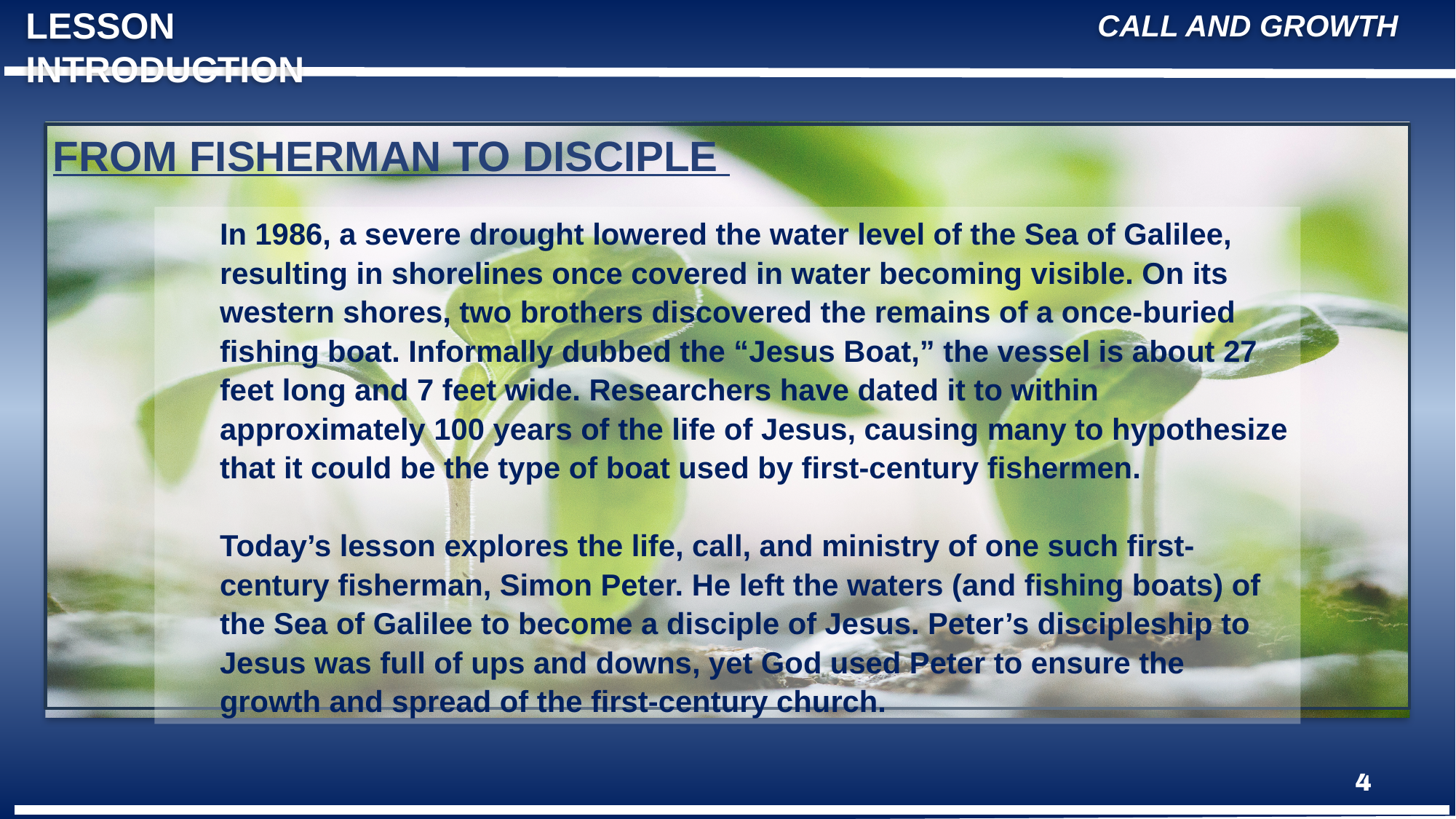

LESSON INTRODUCTION
CALL AND GROWTH
From Fisherman to Disciple

In 1986, a severe drought lowered the water level of the Sea of Galilee, resulting in shorelines once covered in water becoming visible. On its western shores, two brothers discovered the remains of a once-buried fishing boat. Informally dubbed the “Jesus Boat,” the vessel is about 27 feet long and 7 feet wide. Researchers have dated it to within approximately 100 years of the life of Jesus, causing many to hypothesize that it could be the type of boat used by first-century fishermen.

Today’s lesson explores the life, call, and ministry of one such first-century fisherman, Simon Peter. He left the waters (and fishing boats) of the Sea of Galilee to become a disciple of Jesus. Peter’s discipleship to Jesus was full of ups and downs, yet God used Peter to ensure the growth and spread of the first-century church.
4